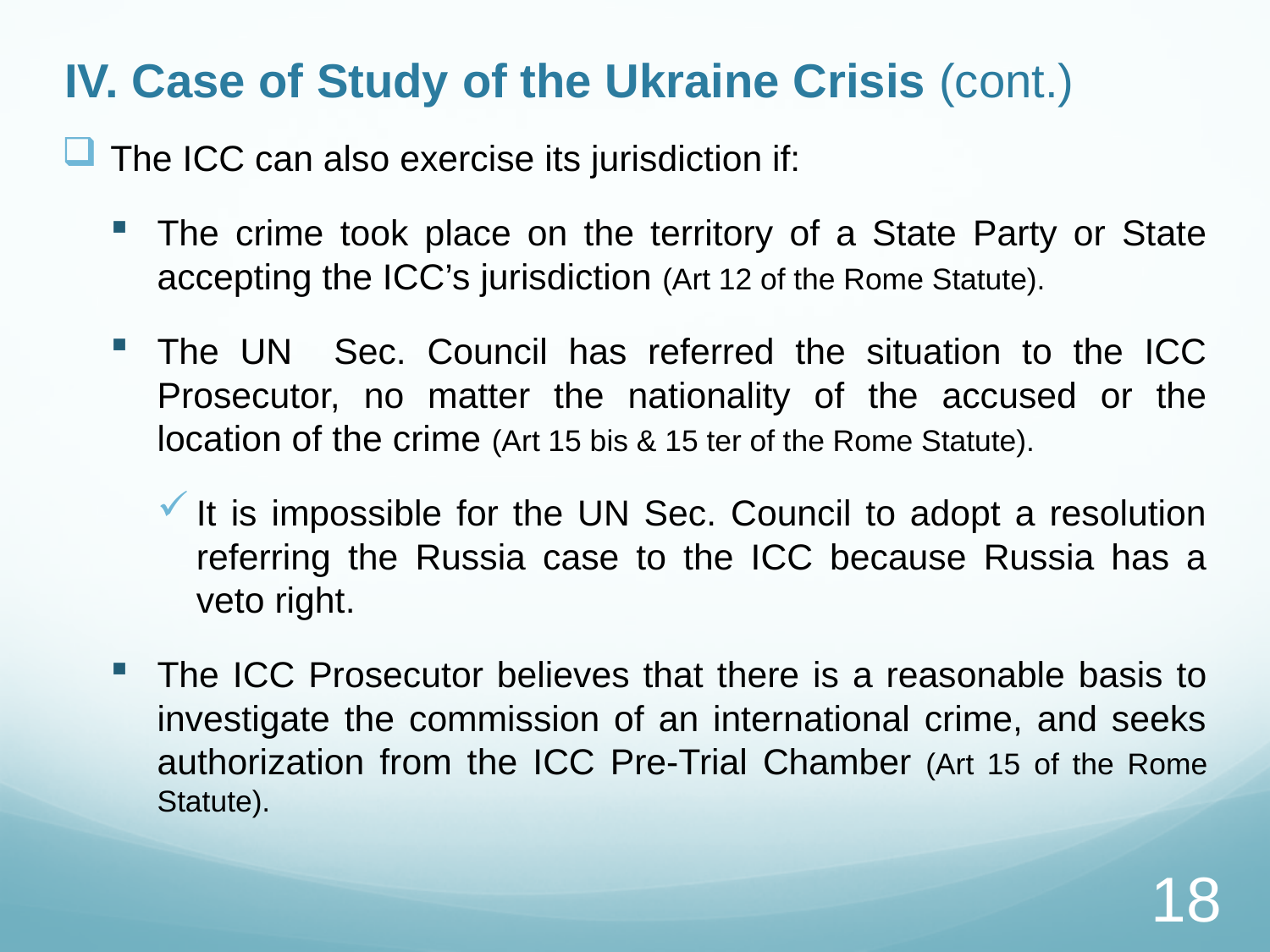

# IV. Case of Study of the Ukraine Crisis (cont.)
The ICC can also exercise its jurisdiction if:
The crime took place on the territory of a State Party or State accepting the ICC’s jurisdiction (Art 12 of the Rome Statute).
The UN  Sec. Council has referred the situation to the ICC Prosecutor, no matter the nationality of the accused or the location of the crime (Art 15 bis & 15 ter of the Rome Statute).
It is impossible for the UN Sec. Council to adopt a resolution referring the Russia case to the ICC because Russia has a veto right.
The ICC Prosecutor believes that there is a reasonable basis to investigate the commission of an international crime, and seeks authorization from the ICC Pre-Trial Chamber (Art 15 of the Rome Statute).
18